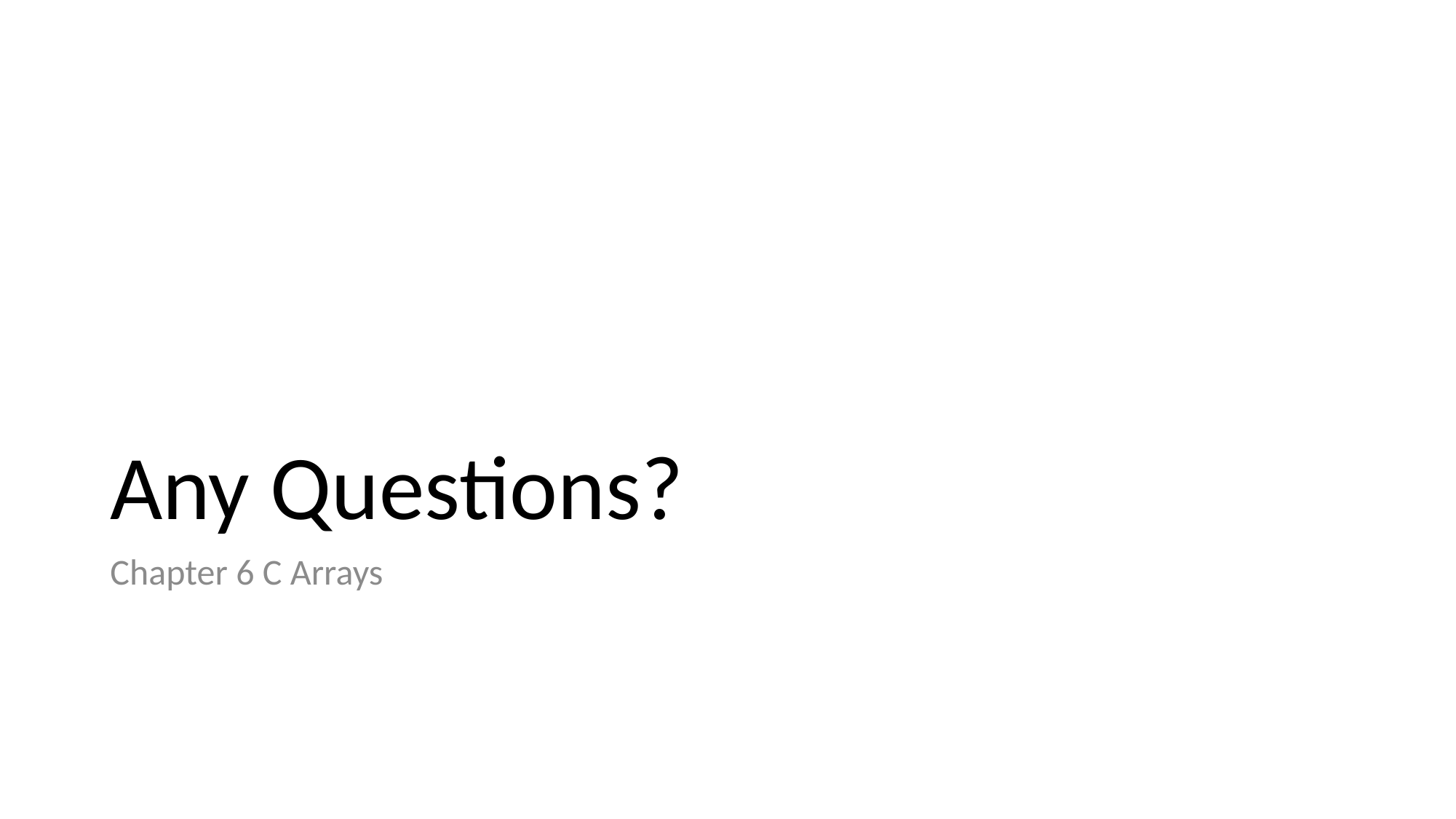

# Any Questions?
Chapter 6 C Arrays